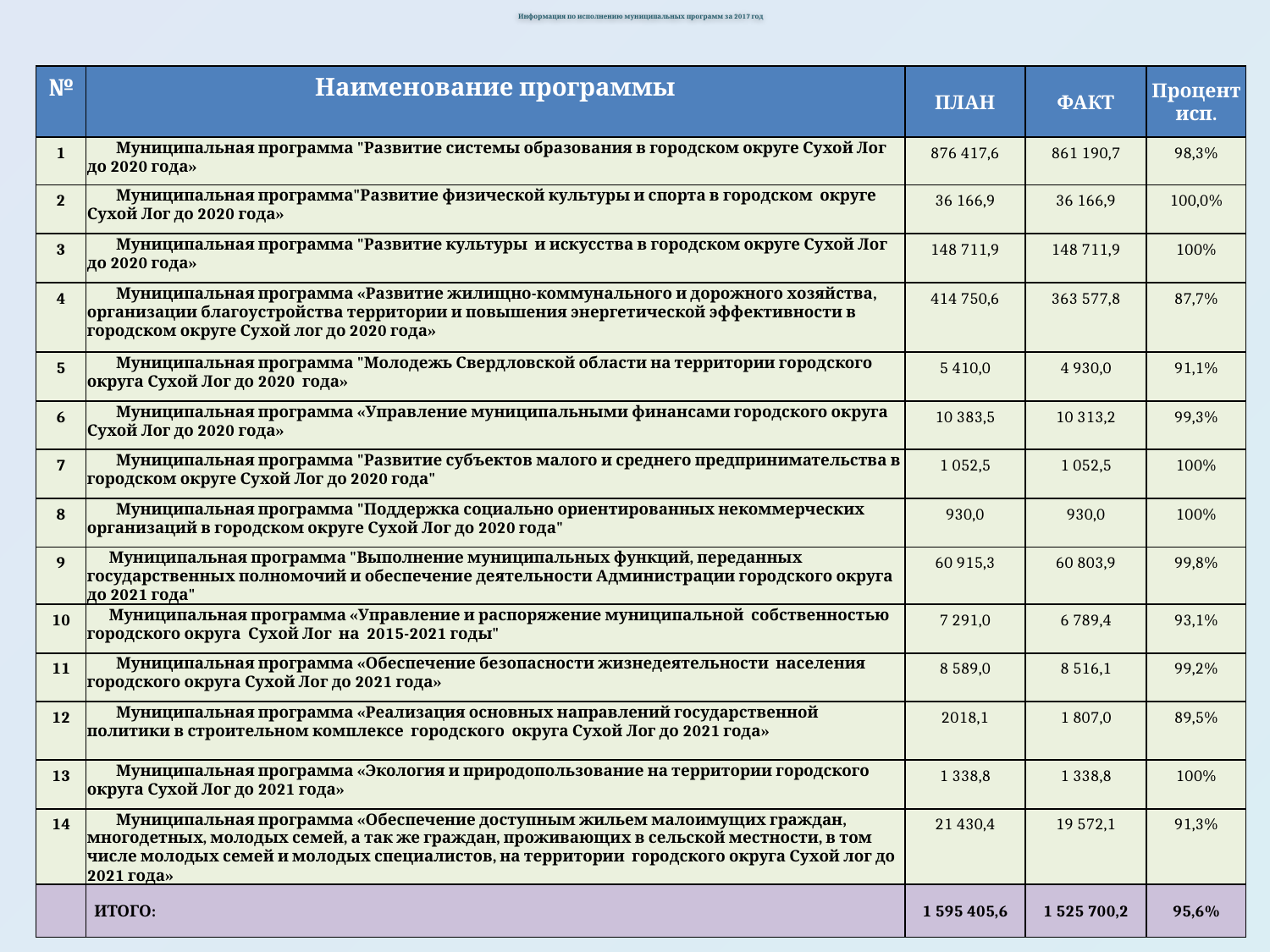

Информация по исполнению муниципальных программ за 2017 год

| № | Наименование программы | ПЛАН | ФАКТ | Процент исп. |
| --- | --- | --- | --- | --- |
| 1 | Муниципальная программа "Развитие системы образования в городском округе Сухой Лог до 2020 года» | 876 417,6 | 861 190,7 | 98,3% |
| 2 | Муниципальная программа"Развитие физической культуры и спорта в городском округе Сухой Лог до 2020 года» | 36 166,9 | 36 166,9 | 100,0% |
| 3 | Муниципальная программа "Развитие культуры и искусства в городском округе Сухой Лог до 2020 года» | 148 711,9 | 148 711,9 | 100% |
| 4 | Муниципальная программа «Развитие жилищно-коммунального и дорожного хозяйства, организации благоустройства территории и повышения энергетической эффективности в городском округе Сухой лог до 2020 года» | 414 750,6 | 363 577,8 | 87,7% |
| 5 | Муниципальная программа "Молодежь Свердловской области на территории городского округа Сухой Лог до 2020 года» | 5 410,0 | 4 930,0 | 91,1% |
| 6 | Муниципальная программа «Управление муниципальными финансами городского округа Сухой Лог до 2020 года» | 10 383,5 | 10 313,2 | 99,3% |
| 7 | Муниципальная программа "Развитие субъектов малого и среднего предпринимательства в городском округе Сухой Лог до 2020 года" | 1 052,5 | 1 052,5 | 100% |
| 8 | Муниципальная программа "Поддержка социально ориентированных некоммерческих организаций в городском округе Сухой Лог до 2020 года" | 930,0 | 930,0 | 100% |
| 9 | Муниципальная программа "Выполнение муниципальных функций, переданных государственных полномочий и обеспечение деятельности Администрации городского округа до 2021 года" | 60 915,3 | 60 803,9 | 99,8% |
| 10 | Муниципальная программа «Управление и распоряжение муниципальной собственностью городского округа Сухой Лог на 2015-2021 годы" | 7 291,0 | 6 789,4 | 93,1% |
| 11 | Муниципальная программа «Обеспечение безопасности жизнедеятельности населения городского округа Сухой Лог до 2021 года» | 8 589,0 | 8 516,1 | 99,2% |
| 12 | Муниципальная программа «Реализация основных направлений государственной политики в строительном комплексе городского округа Сухой Лог до 2021 года» | 2018,1 | 1 807,0 | 89,5% |
| 13 | Муниципальная программа «Экология и природопользование на территории городского округа Сухой Лог до 2021 года» | 1 338,8 | 1 338,8 | 100% |
| 14 | Муниципальная программа «Обеспечение доступным жильем малоимущих граждан, многодетных, молодых семей, а так же граждан, проживающих в сельской местности, в том числе молодых семей и молодых специалистов, на территории городского округа Сухой лог до 2021 года» | 21 430,4 | 19 572,1 | 91,3% |
|  | ИТОГО: | 1 595 405,6 | 1 525 700,2 | 95,6% |